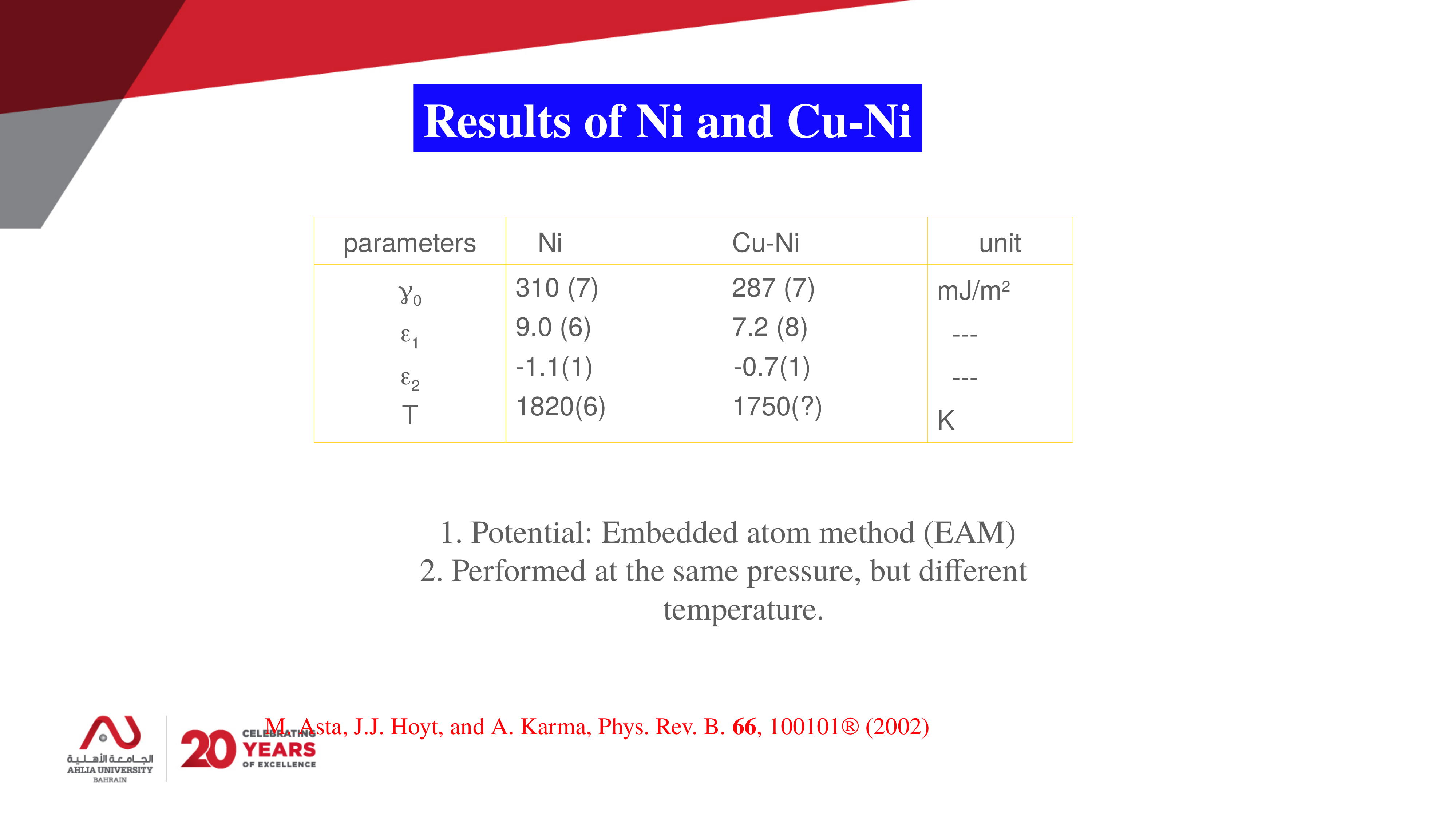

Results of Ni and Cu-Ni
| parameters | Ni Cu-Ni | unit |
| --- | --- | --- |
| γ0 ε1 ε2 T | 310 (7) 287 (7) 9.0 (6) 7.2 (8) -1.1(1) -0.7(1) 1820(6) 1750(?) | mJ/m2 --- --- K |
1. Potential: Embedded atom method (EAM)
2. Performed at the same pressure, but different
    temperature.
M. Asta, J.J. Hoyt, and A. Karma, Phys. Rev. B. 66, 100101® (2002)